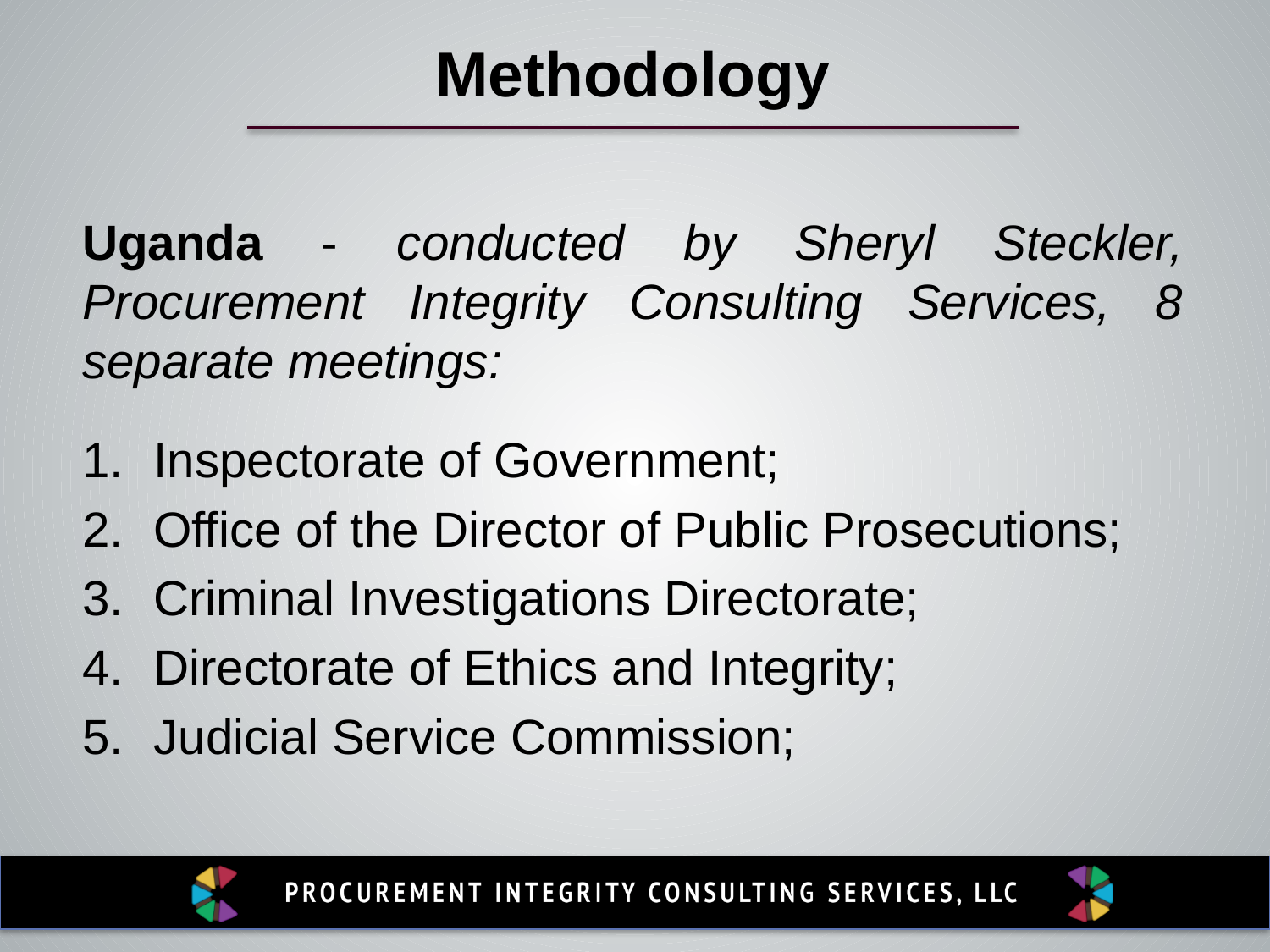

Methodology

Uganda - conducted by Sheryl Steckler, Procurement Integrity Consulting Services, 8 separate meetings:

Inspectorate of Government;
Office of the Director of Public Prosecutions;
Criminal Investigations Directorate;
Directorate of Ethics and Integrity;
Judicial Service Commission;